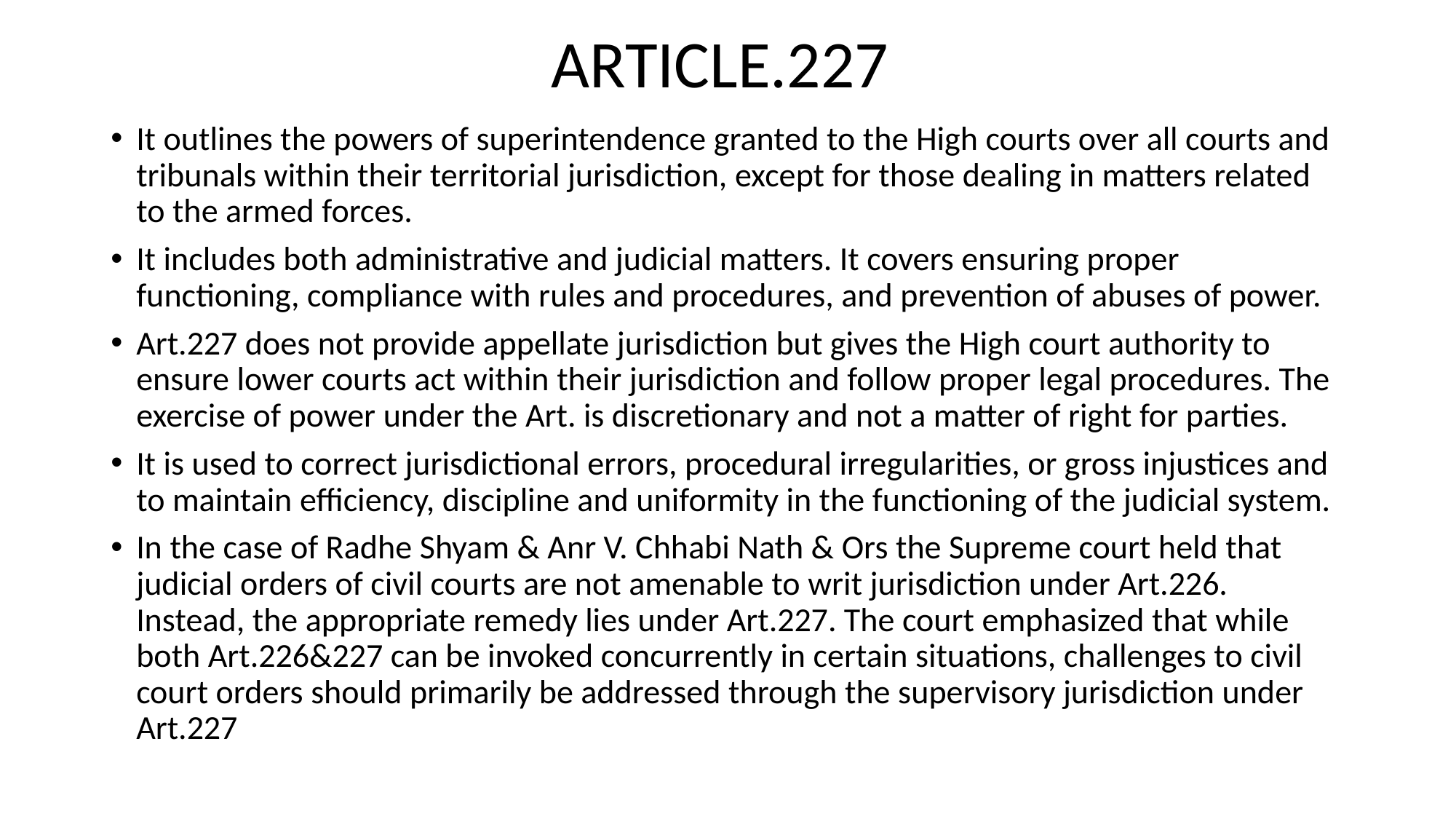

# ARTICLE.227
It outlines the powers of superintendence granted to the High courts over all courts and tribunals within their territorial jurisdiction, except for those dealing in matters related to the armed forces.
It includes both administrative and judicial matters. It covers ensuring proper functioning, compliance with rules and procedures, and prevention of abuses of power.
Art.227 does not provide appellate jurisdiction but gives the High court authority to ensure lower courts act within their jurisdiction and follow proper legal procedures. The exercise of power under the Art. is discretionary and not a matter of right for parties.
It is used to correct jurisdictional errors, procedural irregularities, or gross injustices and to maintain efficiency, discipline and uniformity in the functioning of the judicial system.
In the case of Radhe Shyam & Anr V. Chhabi Nath & Ors the Supreme court held that judicial orders of civil courts are not amenable to writ jurisdiction under Art.226. Instead, the appropriate remedy lies under Art.227. The court emphasized that while both Art.226&227 can be invoked concurrently in certain situations, challenges to civil court orders should primarily be addressed through the supervisory jurisdiction under Art.227